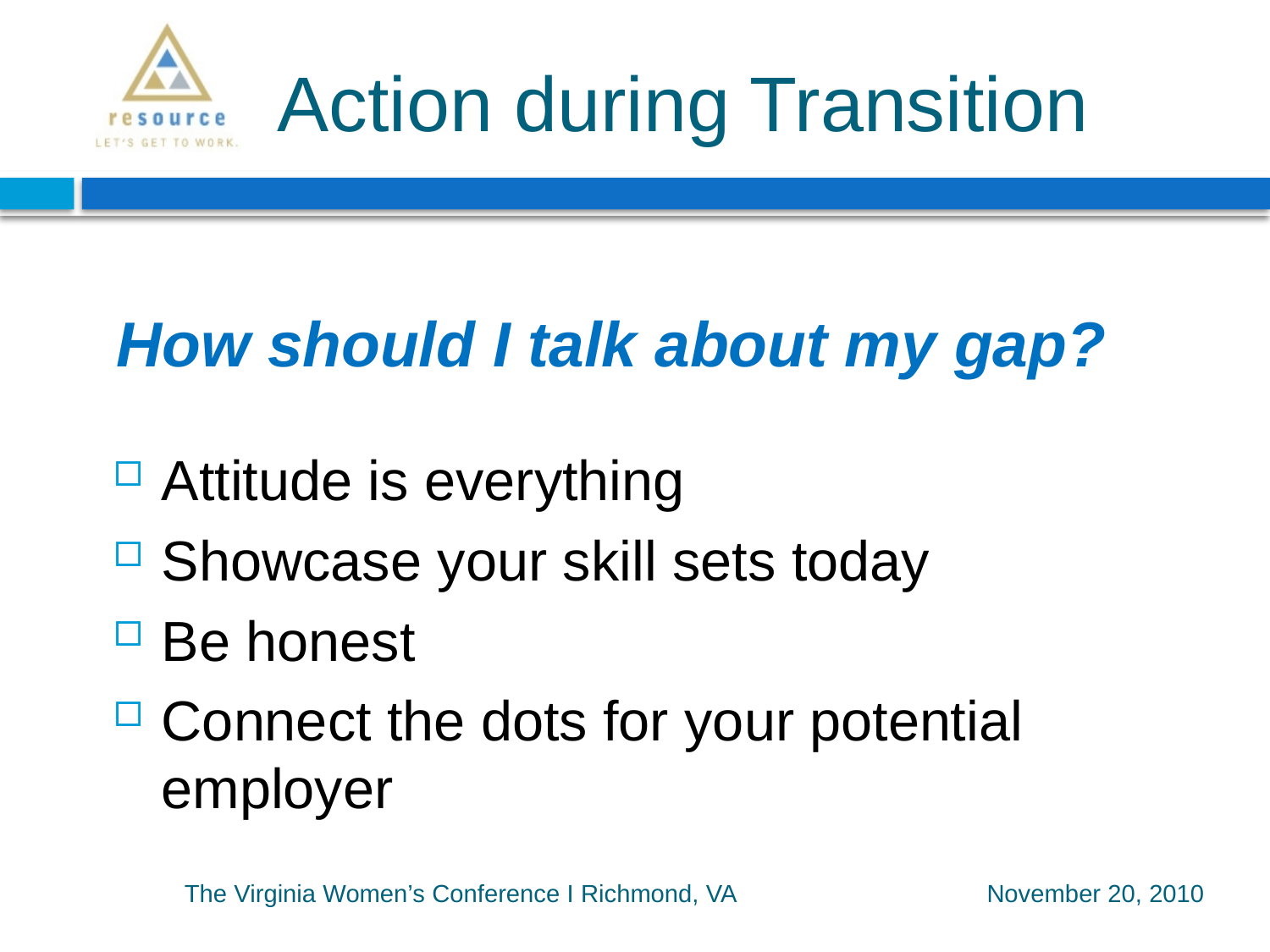

# Action during Transition

How should I talk about my gap?

Attitude is everything
Showcase your skill sets today
Be honest
Connect the dots for your potential employer

The Virginia Women’s Conference I Richmond, VA
November 20, 2010